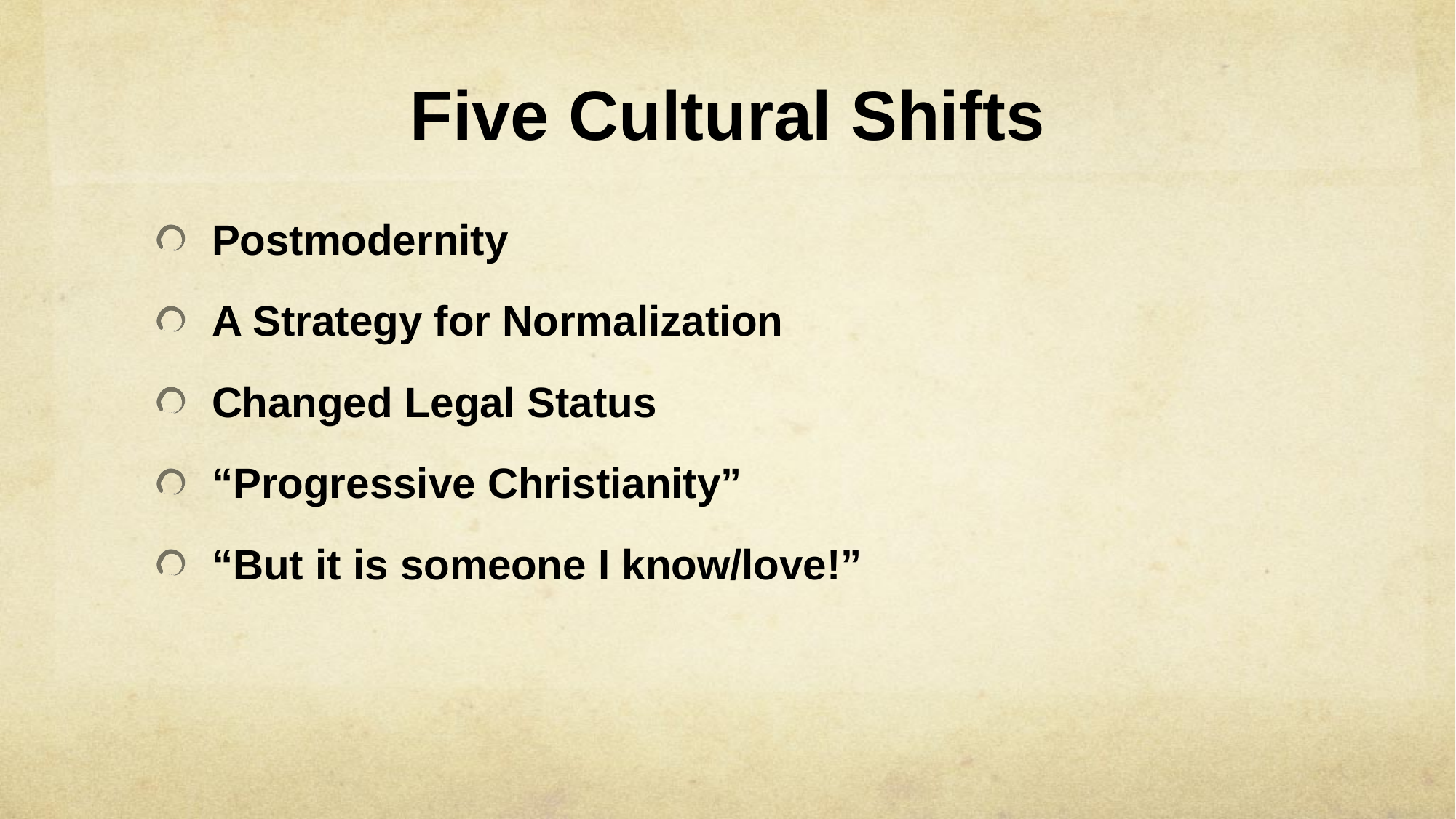

# Five Cultural Shifts
Postmodernity
A Strategy for Normalization
Changed Legal Status
“Progressive Christianity”
“But it is someone I know/love!”